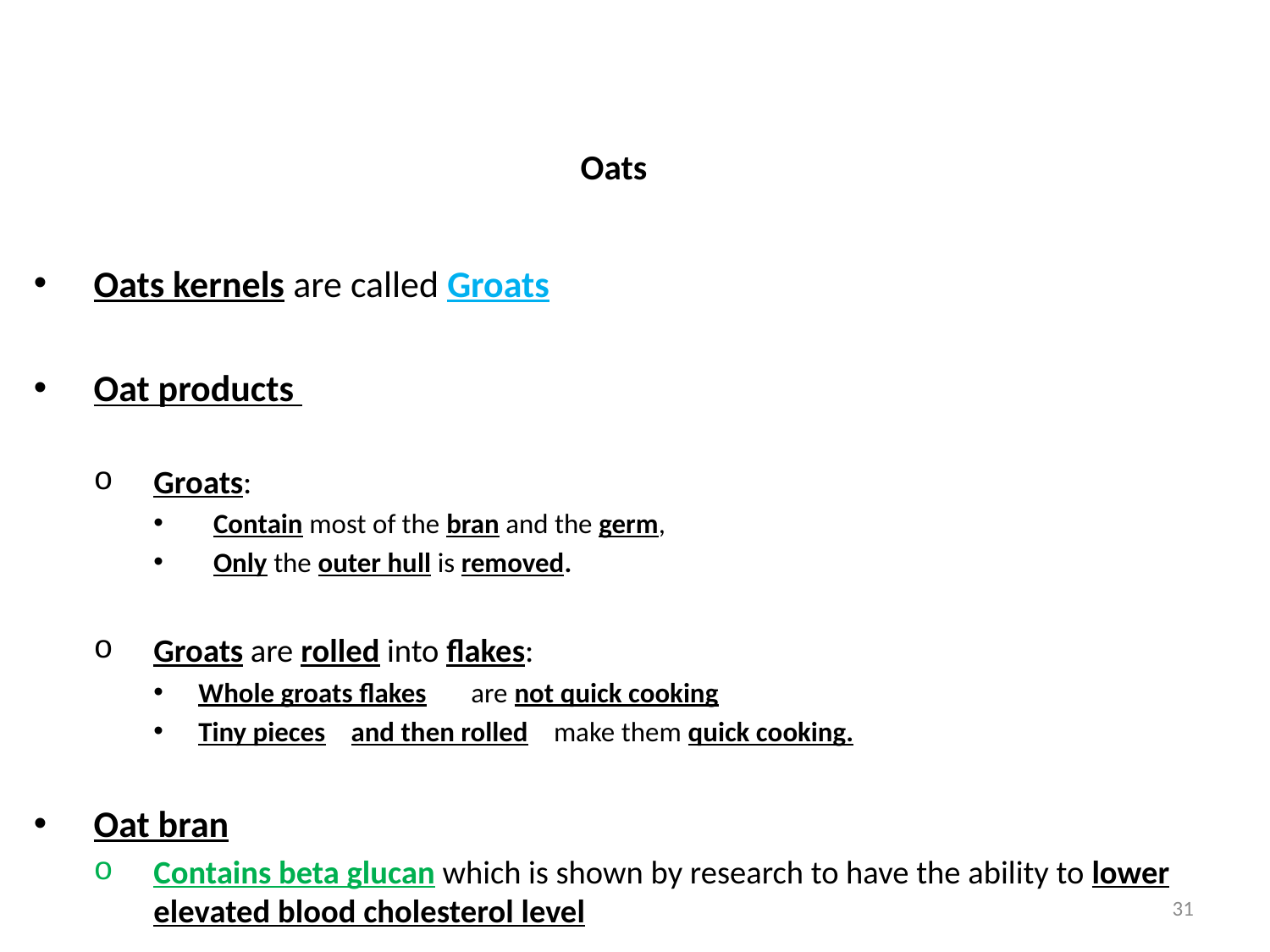

# Oats
Oats kernels are called Groats

Oat products

Groats:
Contain most of the bran and the germ,
Only the outer hull is removed.

Groats are rolled into flakes:
Whole groats flakes       are not quick cooking
Tiny pieces    and then rolled    make them quick cooking.

Oat bran
Contains beta glucan which is shown by research to have the ability to lower elevated blood cholesterol level
31